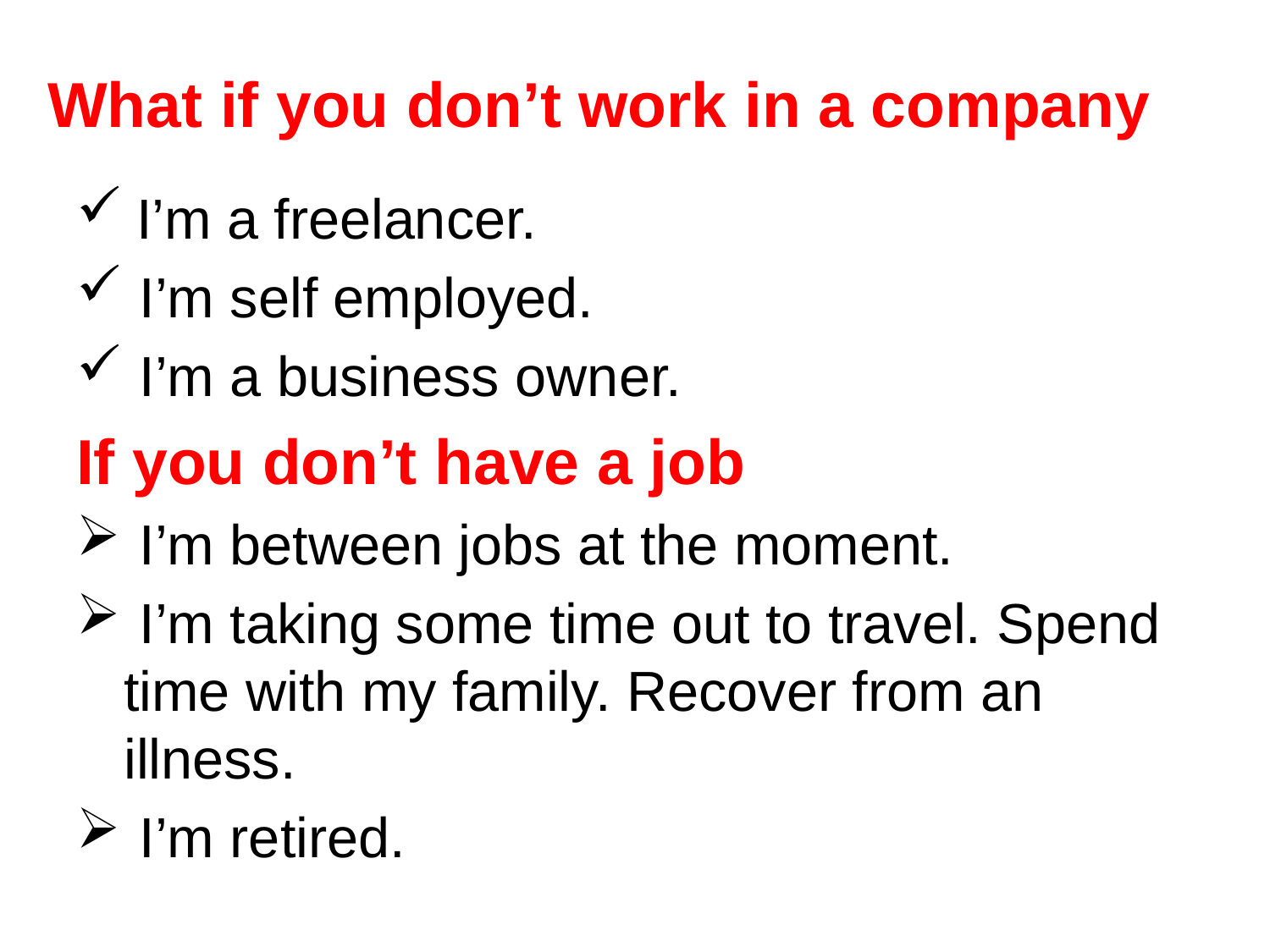

# What if you don’t work in a company
 I’m a freelancer.
 I’m self employed.
 I’m a business owner.
If you don’t have a job
 I’m between jobs at the moment.
 I’m taking some time out to travel. Spend time with my family. Recover from an illness.
 I’m retired.